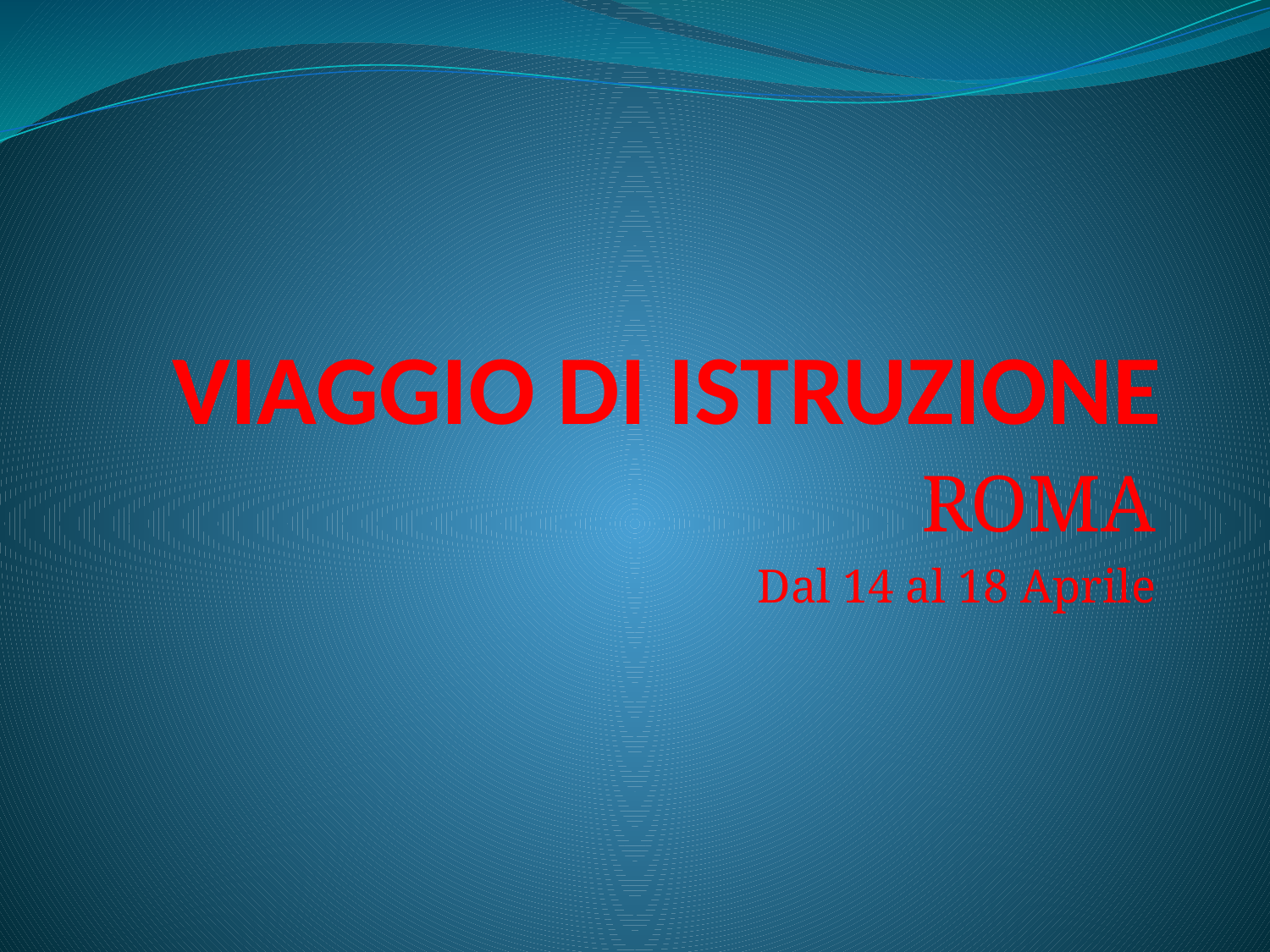

# VIAGGIO DI ISTRUZIONE
ROMA
Dal 14 al 18 Aprile